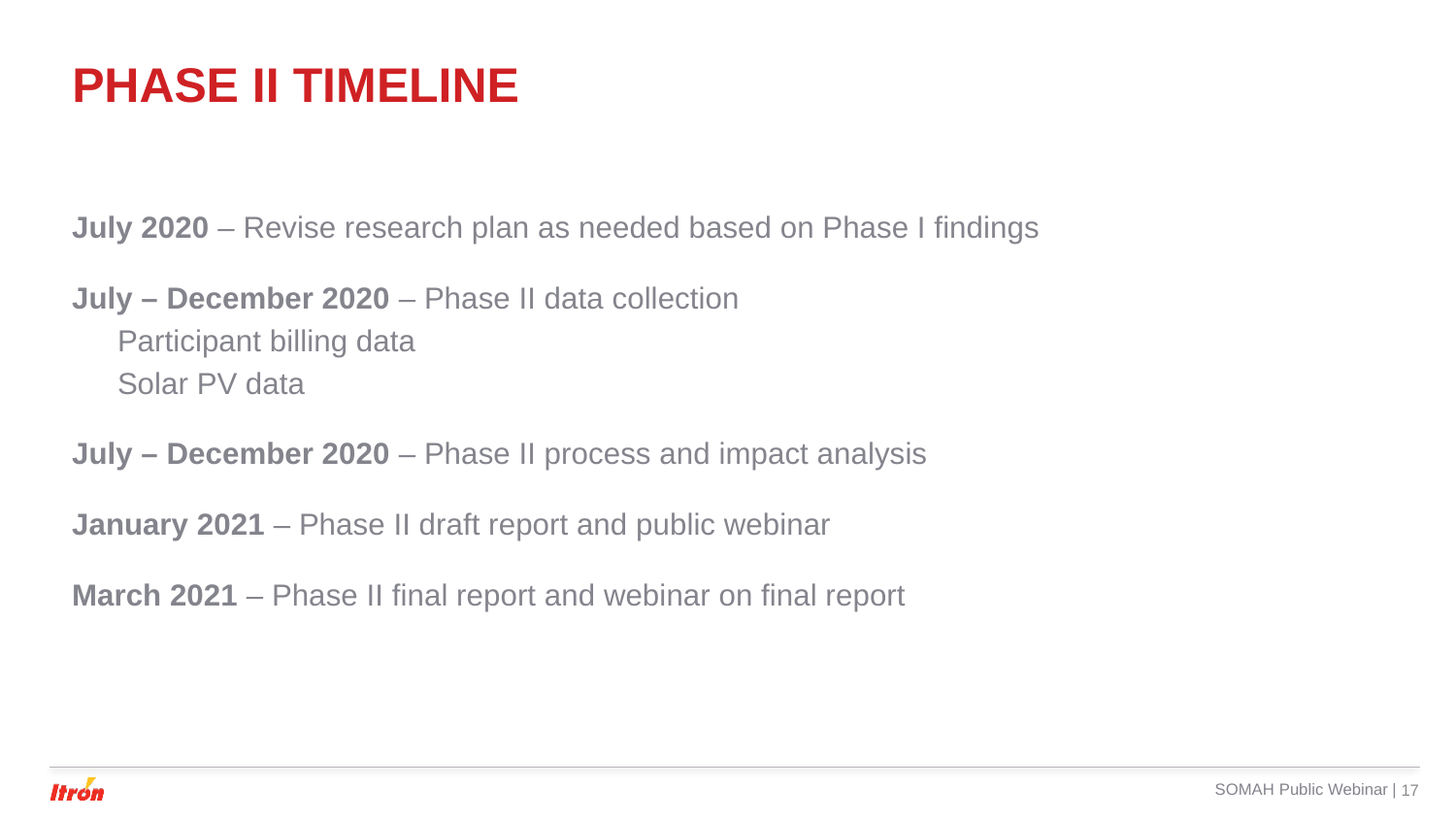

# Phase II Timeline

July 2020 – Revise research plan as needed based on Phase I findings

July – December 2020 – Phase II data collection
Participant billing data
Solar PV data

July – December 2020 – Phase II process and impact analysis

January 2021 – Phase II draft report and public webinar

March 2021 – Phase II final report and webinar on final report
SOMAH Public Webinar |